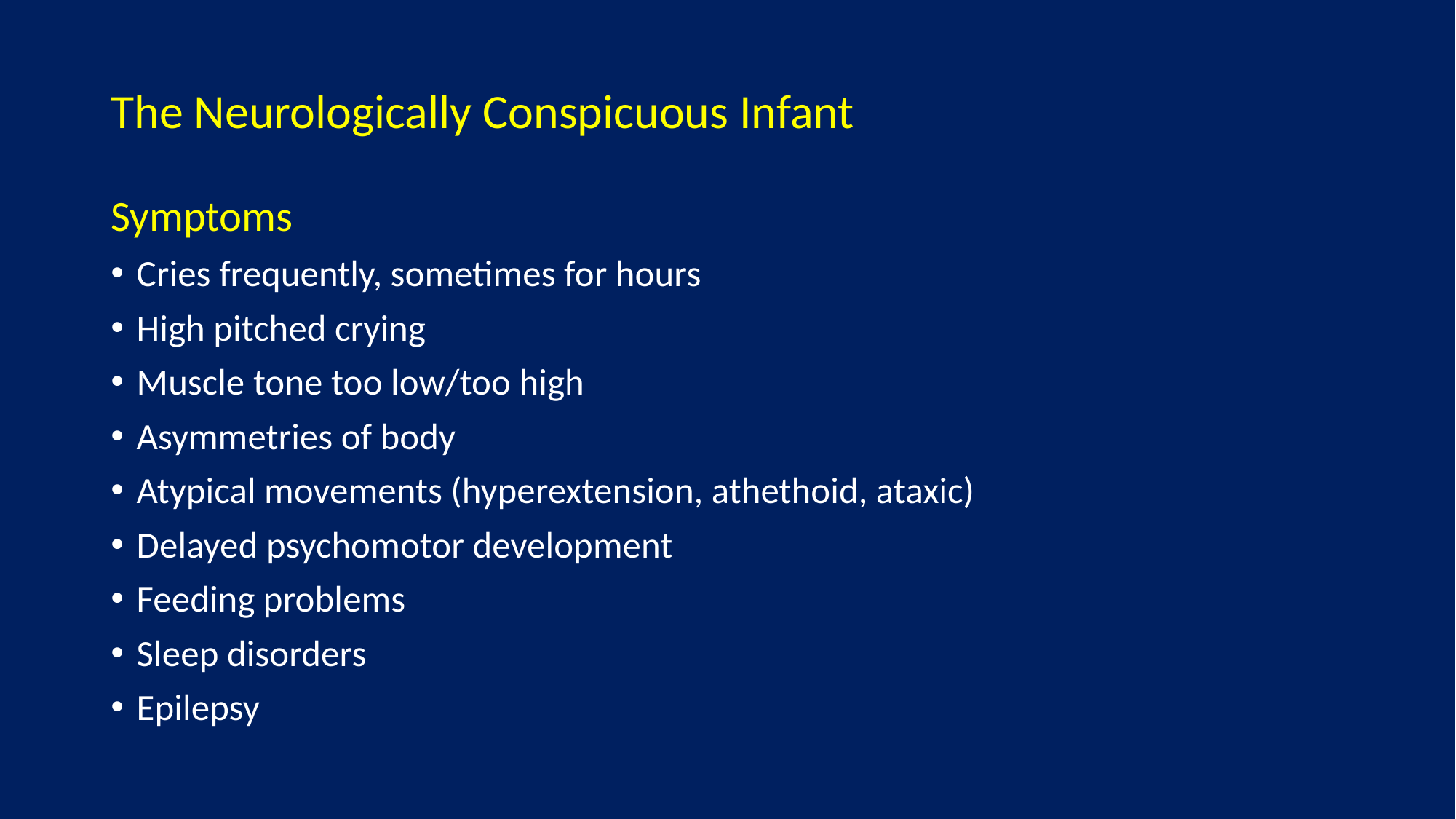

# The Neurologically Conspicuous Infant
Symptoms
Cries frequently, sometimes for hours
High pitched crying
Muscle tone too low/too high
Asymmetries of body
Atypical movements (hyperextension, athethoid, ataxic)
Delayed psychomotor development
Feeding problems
Sleep disorders
Epilepsy